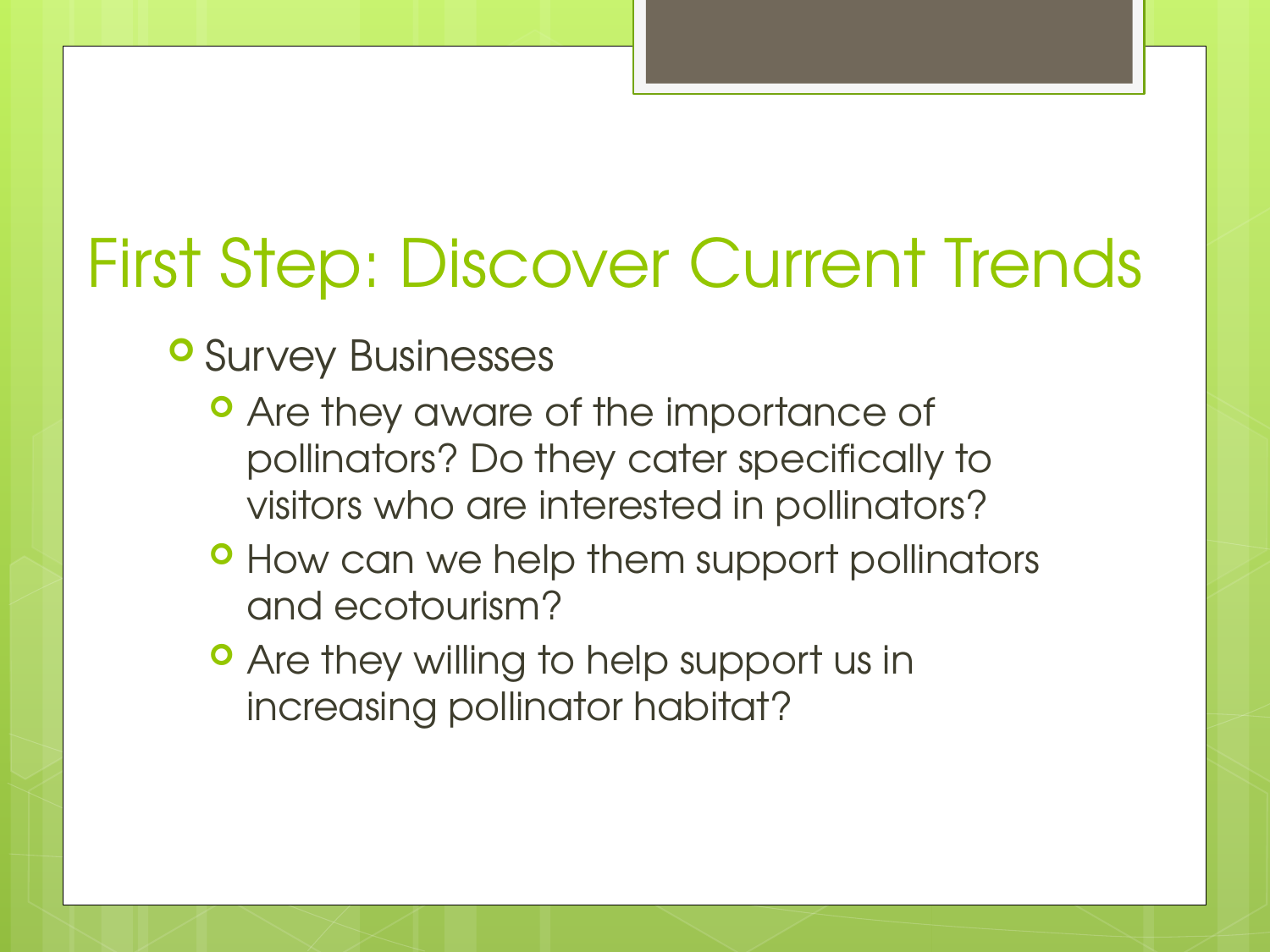

# First Step: Discover Current Trends
Survey Businesses
Are they aware of the importance of pollinators? Do they cater specifically to visitors who are interested in pollinators?
How can we help them support pollinators and ecotourism?
Are they willing to help support us in increasing pollinator habitat?